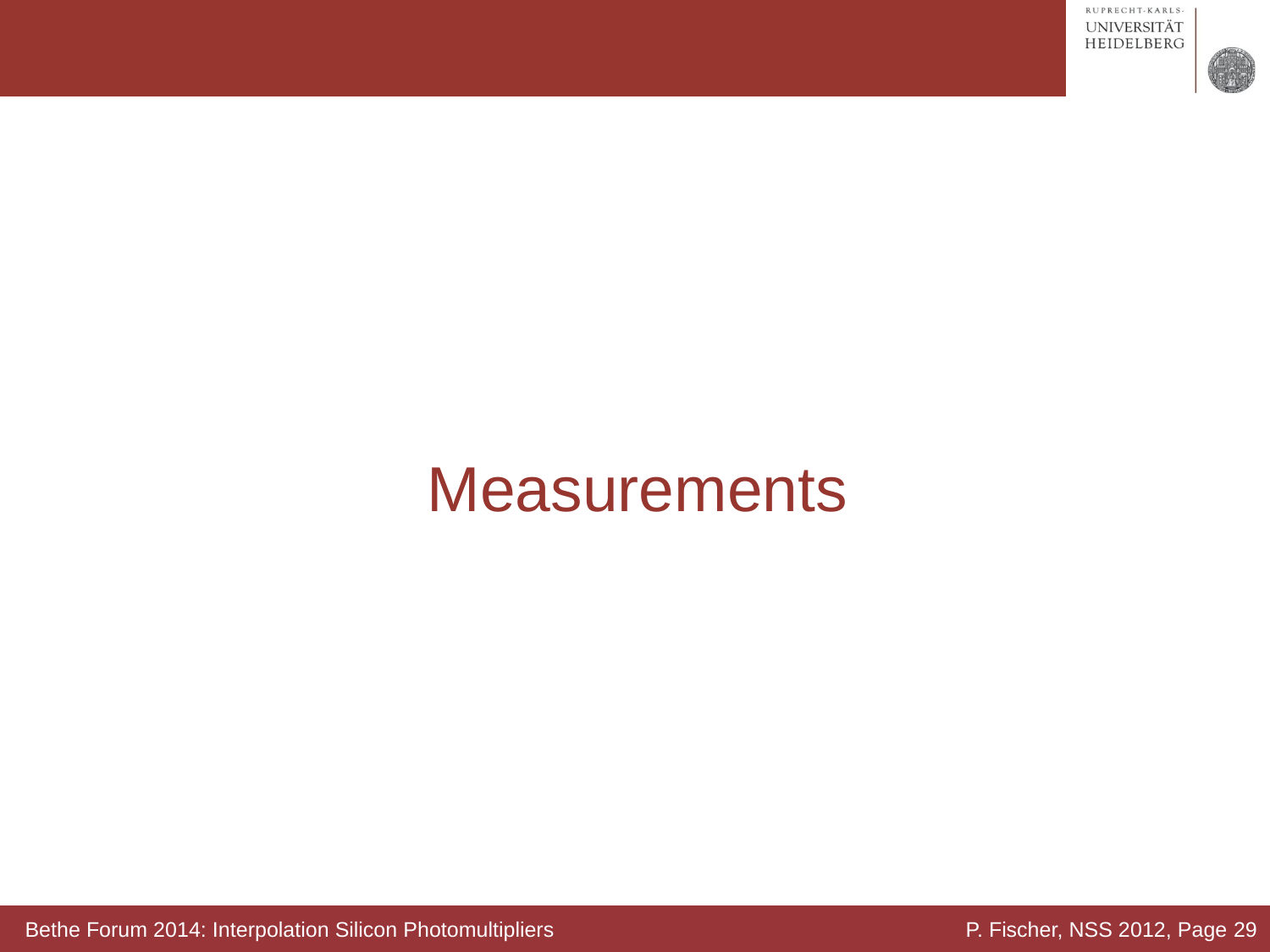

# Measurements
Bethe Forum 2014: Interpolation Silicon Photomultipliers
P. Fischer, NSS 2012, Page 29